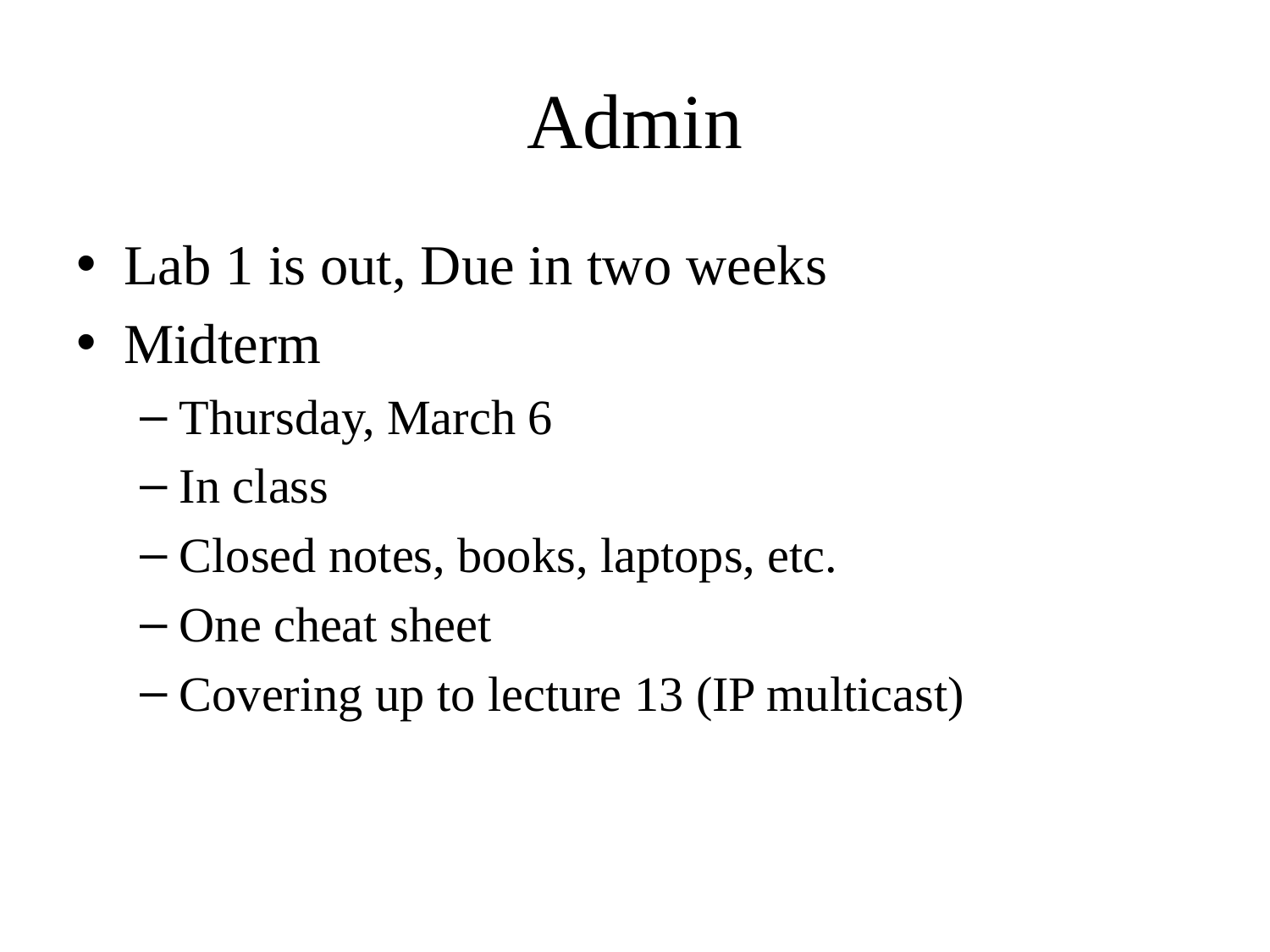

# Admin
Lab 1 is out, Due in two weeks
Midterm
Thursday, March 6
In class
Closed notes, books, laptops, etc.
One cheat sheet
Covering up to lecture 13 (IP multicast)